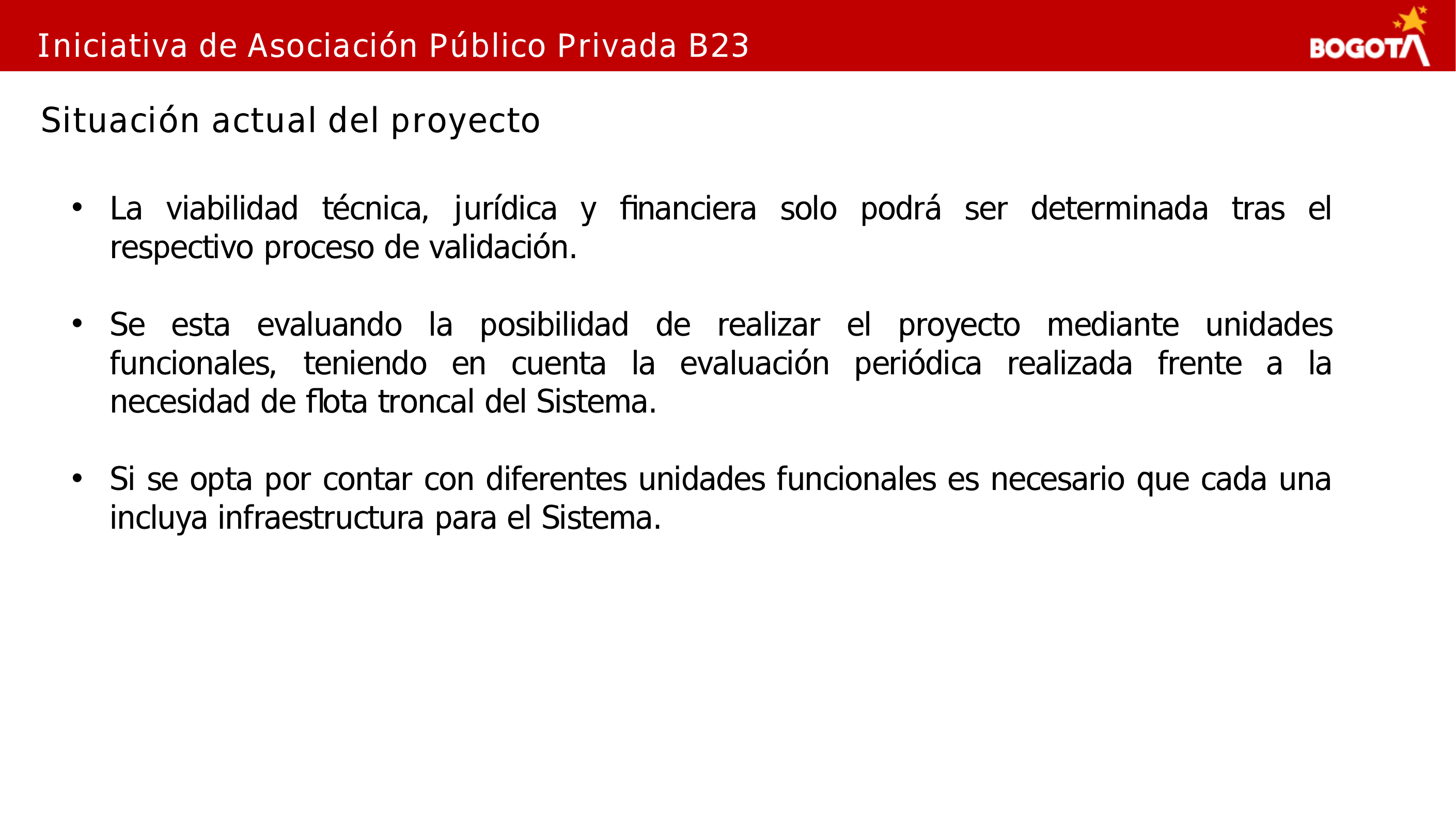

Iniciativa de Asociación Público Privada B23
Situación actual del proyecto
La viabilidad técnica, jurídica y financiera solo podrá ser determinada tras el respectivo proceso de validación.

Se esta evaluando la posibilidad de realizar el proyecto mediante unidades funcionales, teniendo en cuenta la evaluación periódica realizada frente a la necesidad de flota troncal del Sistema.

Si se opta por contar con diferentes unidades funcionales es necesario que cada una incluya infraestructura para el Sistema.